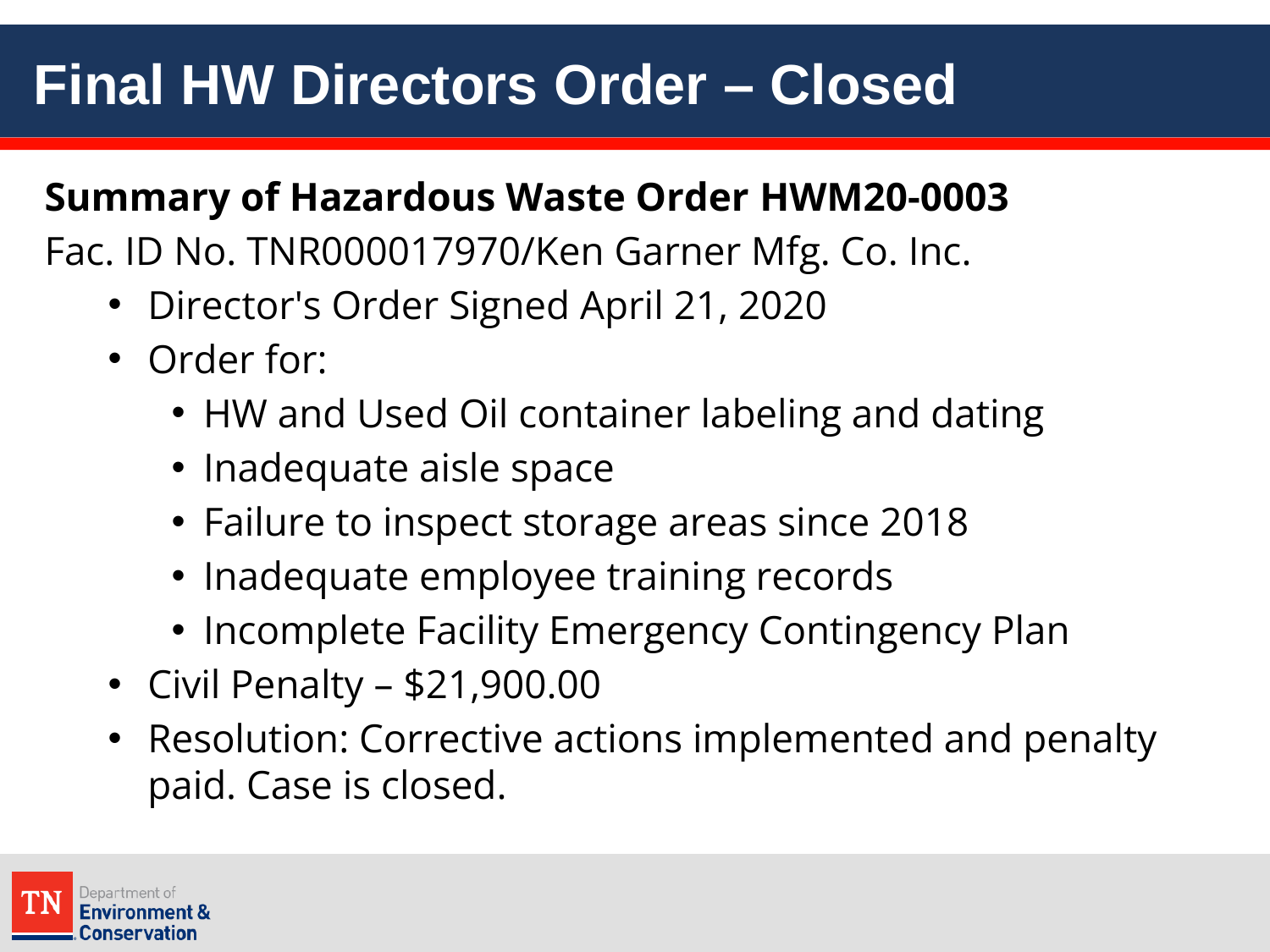

# Final HW Directors Order – Closed
Summary of Hazardous Waste Order HWM20-0003
Fac. ID No. TNR000017970/Ken Garner Mfg. Co. Inc.
Director's Order Signed April 21, 2020
Order for:
HW and Used Oil container labeling and dating
Inadequate aisle space
Failure to inspect storage areas since 2018
Inadequate employee training records
Incomplete Facility Emergency Contingency Plan
Civil Penalty – $21,900.00
Resolution: Corrective actions implemented and penalty paid. Case is closed.